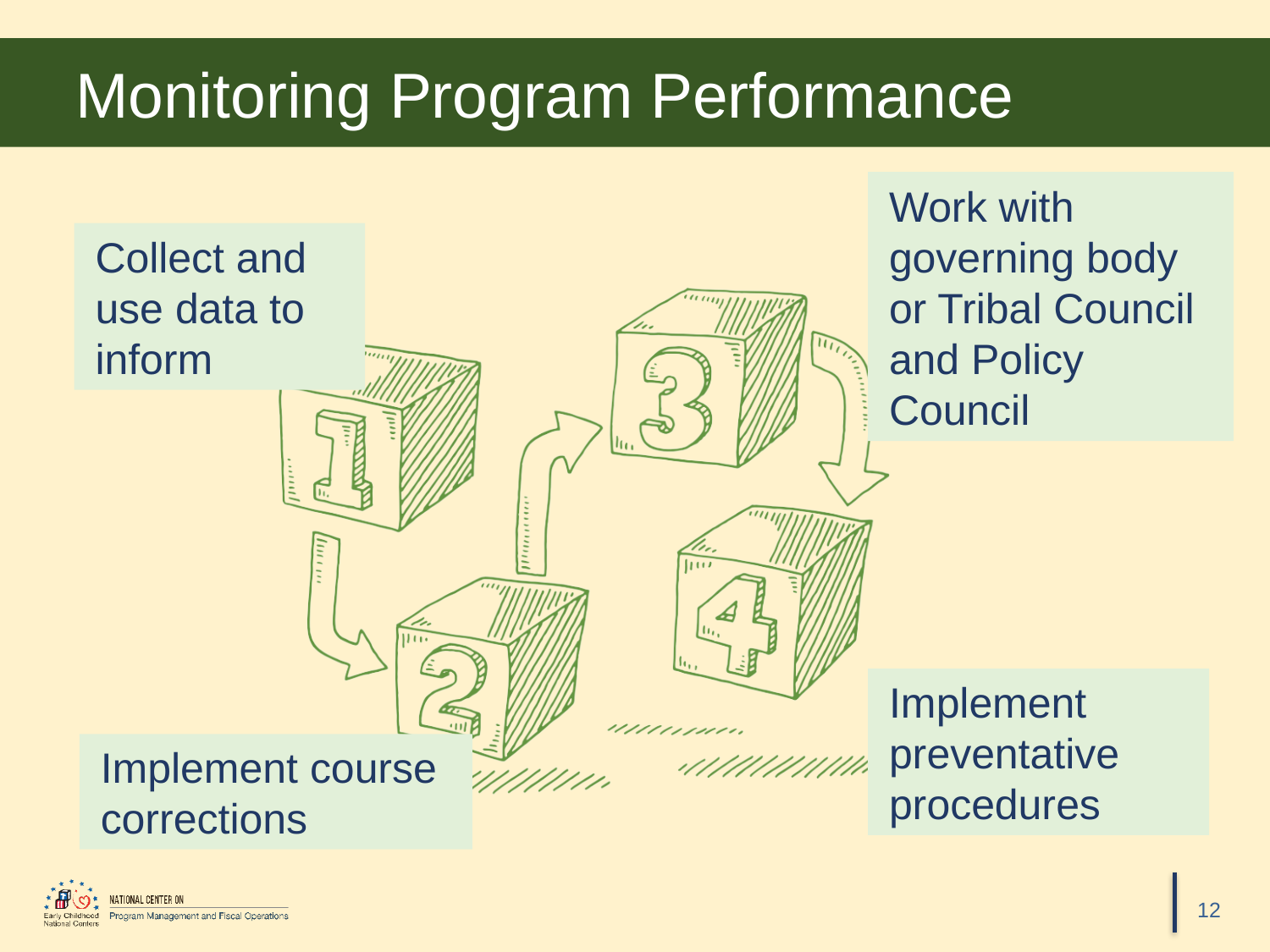

# Monitoring Program Performance
Work with governing body or Tribal Council and Policy Council
Collect and use data to inform
Implement preventative procedures
Implement course corrections
12